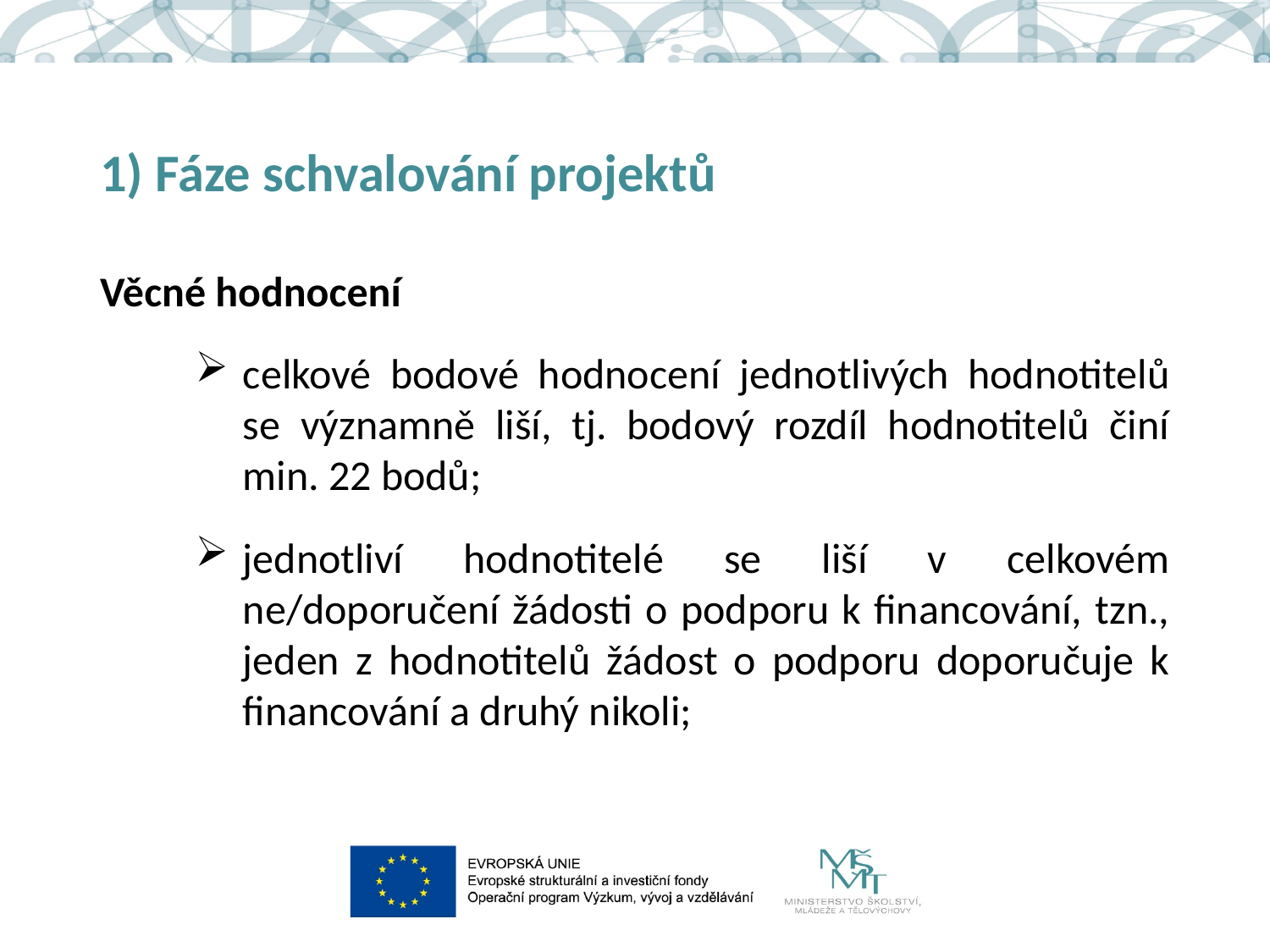

# 1) Fáze schvalování projektů
Věcné hodnocení
celkové bodové hodnocení jednotlivých hodnotitelů se významně liší, tj. bodový rozdíl hodnotitelů činí min. 22 bodů;
jednotliví hodnotitelé se liší v celkovém ne/doporučení žádosti o podporu k financování, tzn., jeden z hodnotitelů žádost o podporu doporučuje k financování a druhý nikoli;